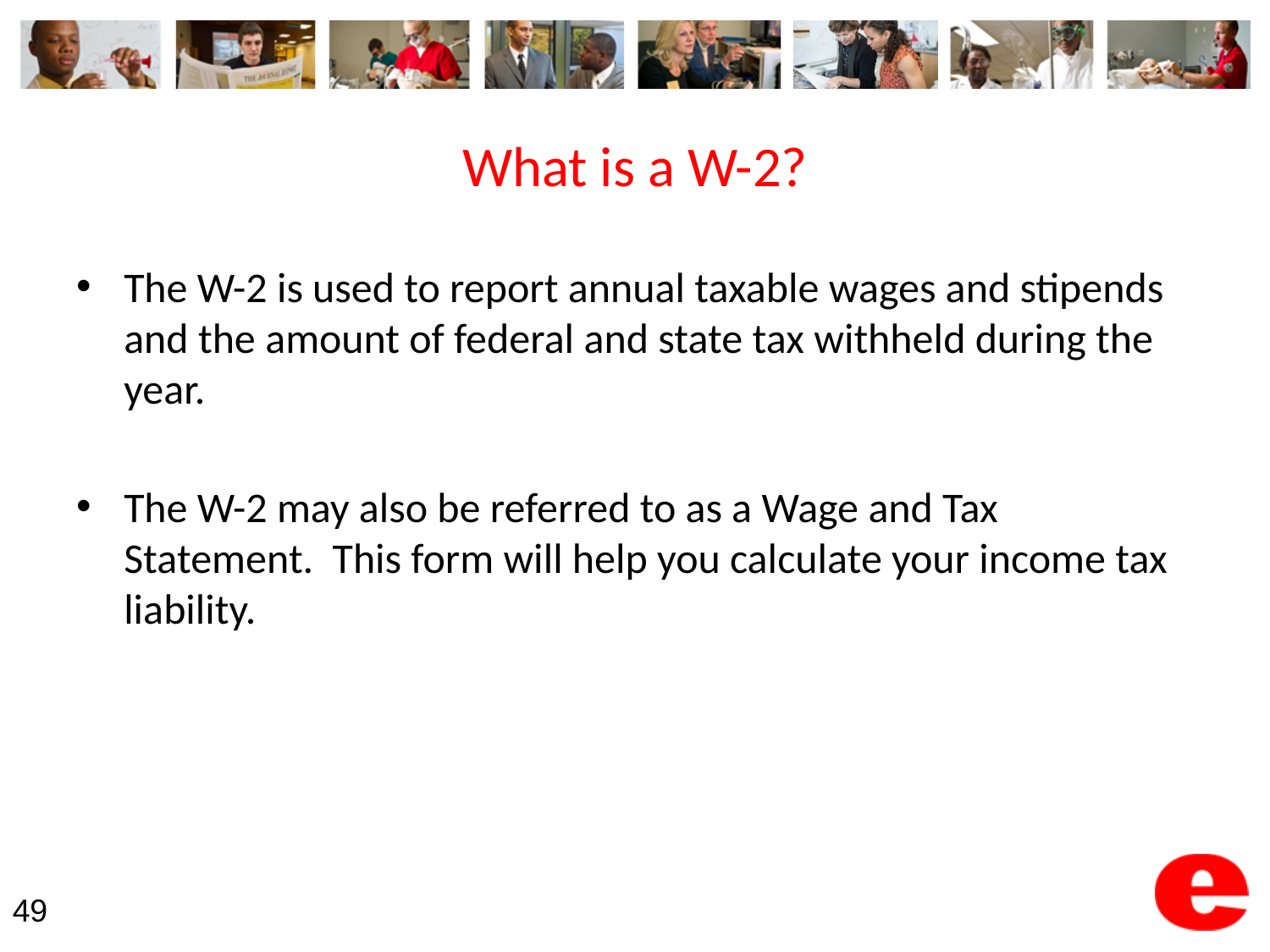

# What is a W-2?
The W-2 is used to report annual taxable wages and stipends and the amount of federal and state tax withheld during the year.

The W-2 may also be referred to as a Wage and Tax Statement.  This form will help you calculate your income tax liability.

49